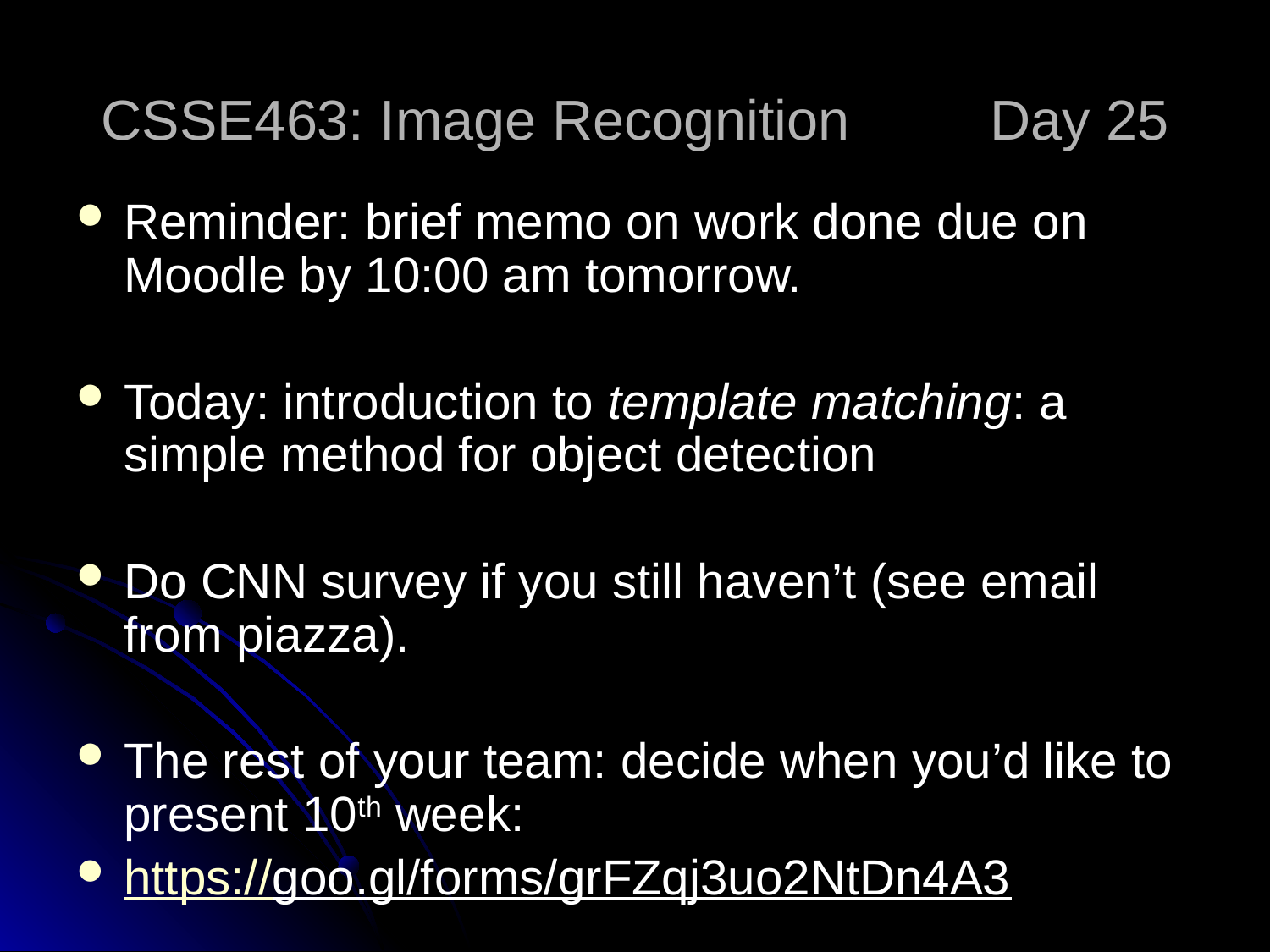

# CSSE463: Image Recognition 	Day 25
Reminder: brief memo on work done due on Moodle by 10:00 am tomorrow.

Today: introduction to template matching: a simple method for object detection

Do CNN survey if you still haven’t (see email from piazza).

The rest of your team: decide when you’d like to present 10th week:
https://goo.gl/forms/grFZqj3uo2NtDn4A3